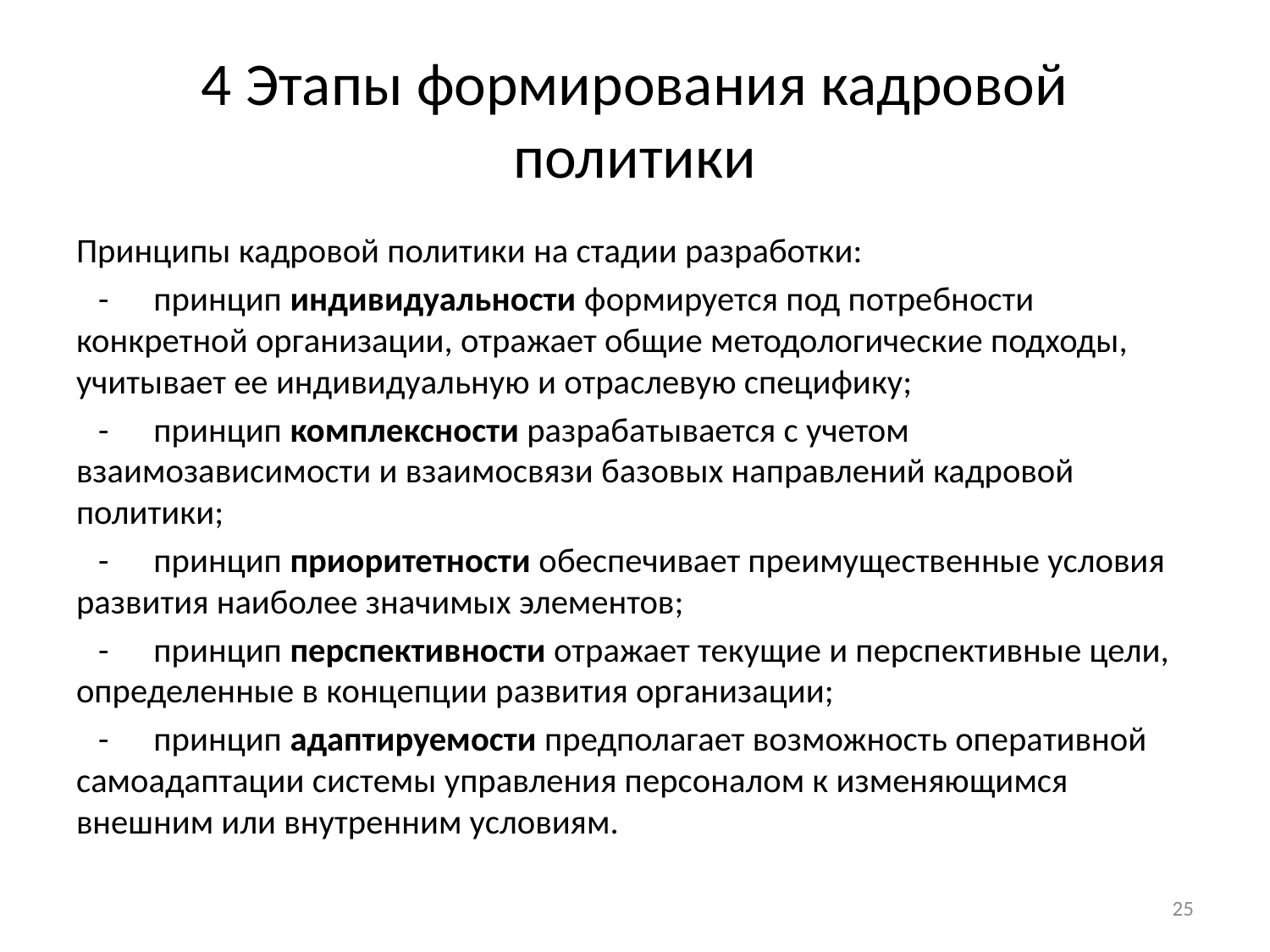

# 4 Этапы формирования кадровой политики
Принципы кадровой политики на стадии разработки:
-	принцип индивидуальности формируется под потребности конкретной организации, отражает общие методологические подходы, учитывает ее индивидуальную и отраслевую специфику;
-	принцип комплексности разрабатывается с учетом взаимозависимости и взаимосвязи базовых направлений кадровой политики;
-	принцип приоритетности обеспечивает преимущественные условия развития наиболее значимых элементов;
-	принцип перспективности отражает текущие и перспективные цели, определенные в концепции развития организации;
-	принцип адаптируемости предполагает возможность оперативной самоадаптации системы управления персоналом к изменяющимся внешним или внутренним условиям.

25